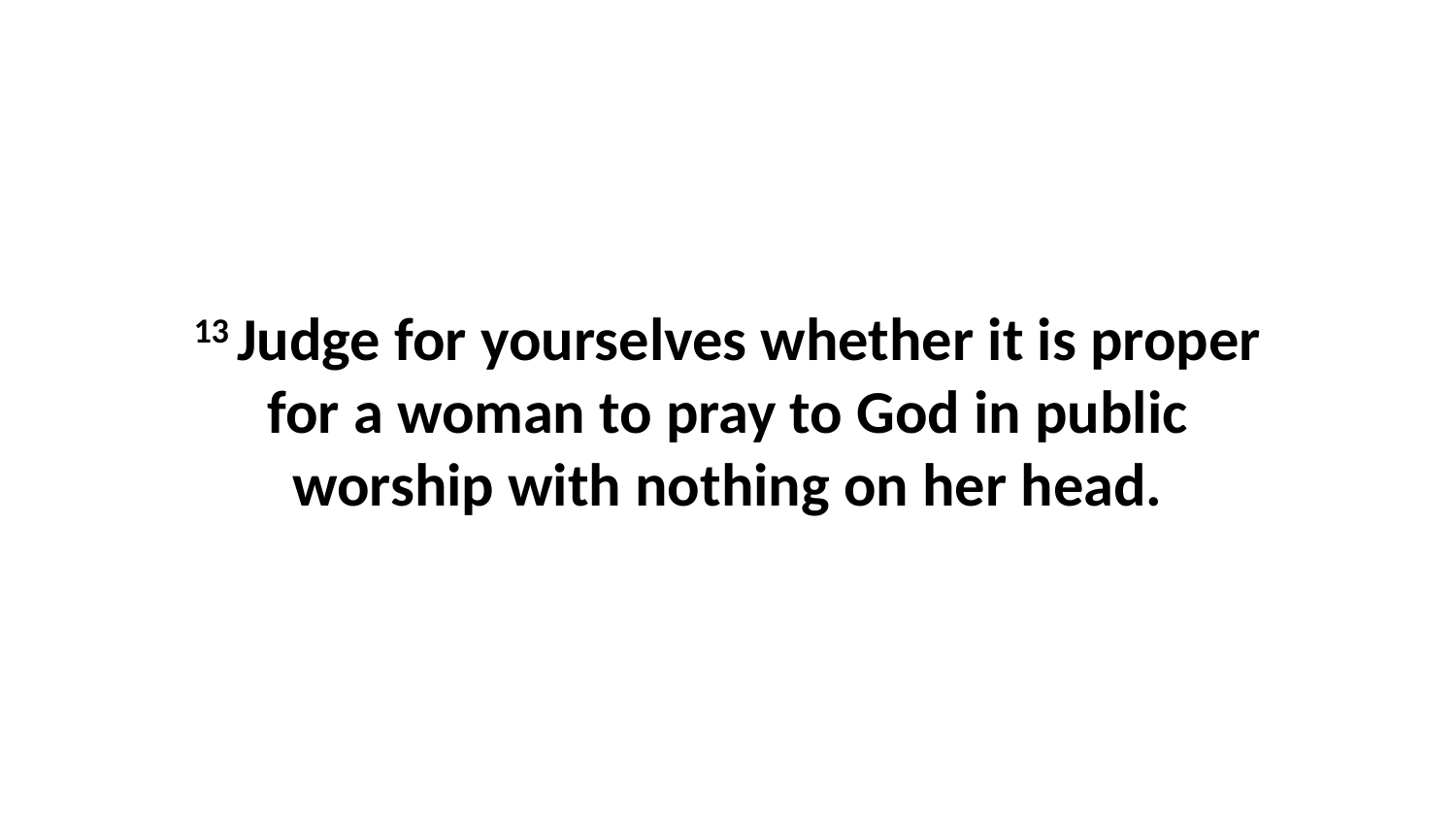

13 Judge for yourselves whether it is proper for a woman to pray to God in public worship with nothing on her head.